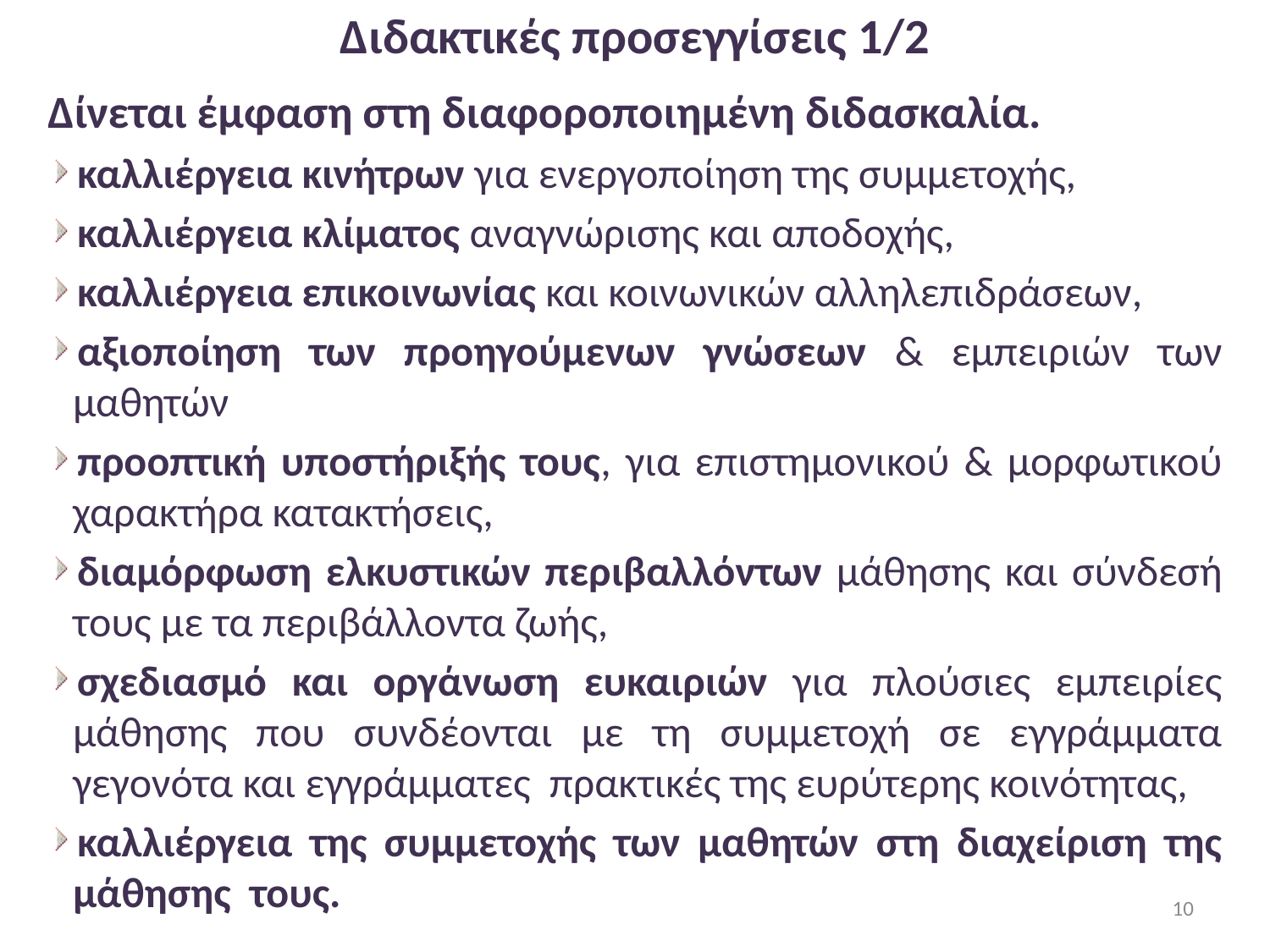

# Διδακτικές προσεγγίσεις 1/2
Δίνεται έμφαση στη διαφοροποιημένη διδασκαλία.
καλλιέργεια κινήτρων για ενεργοποίηση της συμμετοχής,
καλλιέργεια κλίματος αναγνώρισης και αποδοχής,
καλλιέργεια επικοινωνίας και κοινωνικών αλληλεπιδράσεων,
αξιοποίηση των προηγούμενων γνώσεων & εμπειριών των μαθητών
προοπτική υποστήριξής τους, για επιστημονικού & μορφωτικού χαρακτήρα κατακτήσεις,
διαμόρφωση ελκυστικών περιβαλλόντων μάθησης και σύνδεσή τους με τα περιβάλλοντα ζωής,
σχεδιασμό και οργάνωση ευκαιριών για πλούσιες εμπειρίες μάθησης που συνδέονται με τη συμμετοχή σε εγγράμματα γεγονότα και εγγράμματες  πρακτικές της ευρύτερης κοινότητας,
καλλιέργεια της συμμετοχής των μαθητών στη διαχείριση της μάθησης  τους.
10